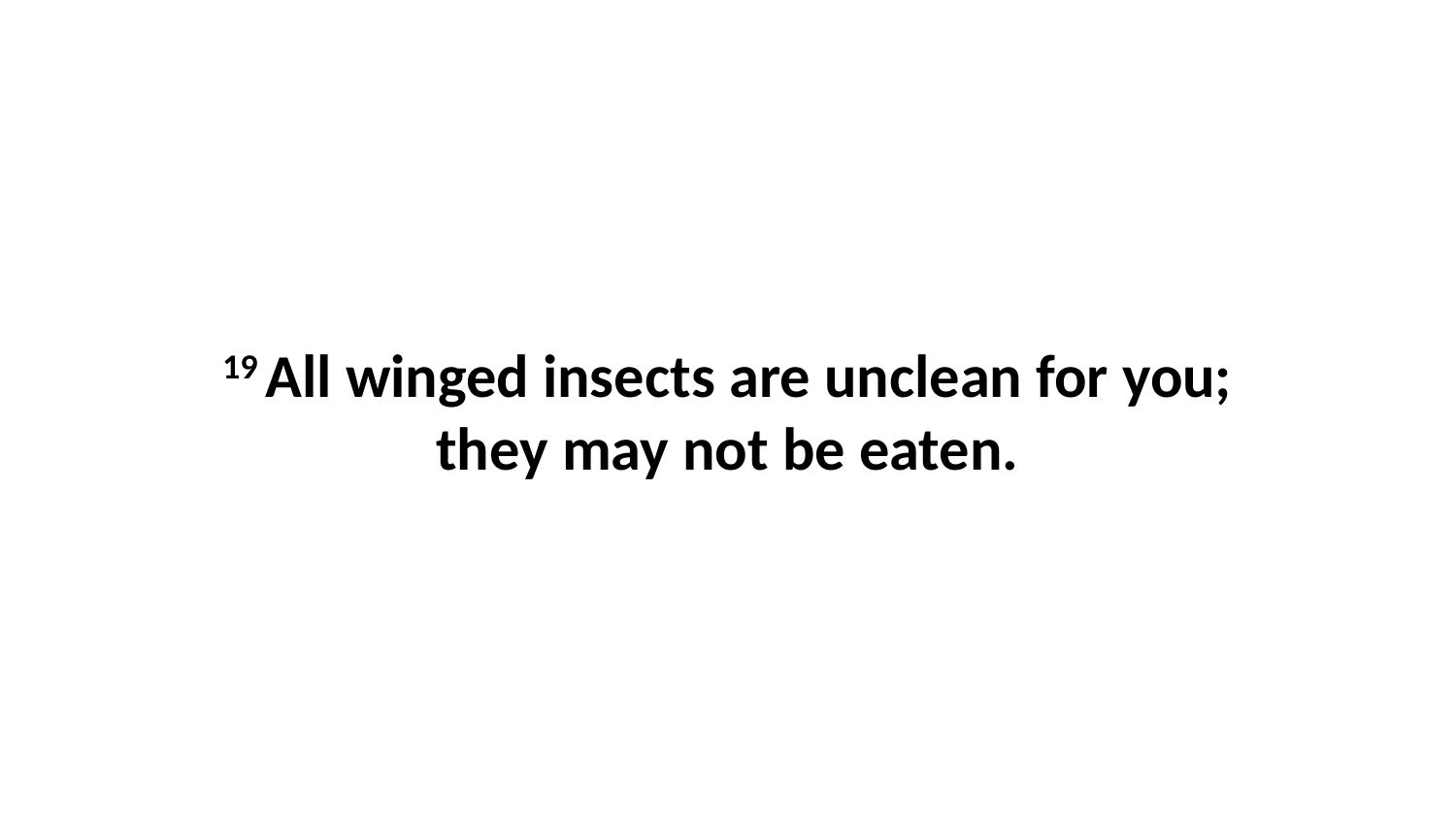

19 All winged insects are unclean for you; they may not be eaten.